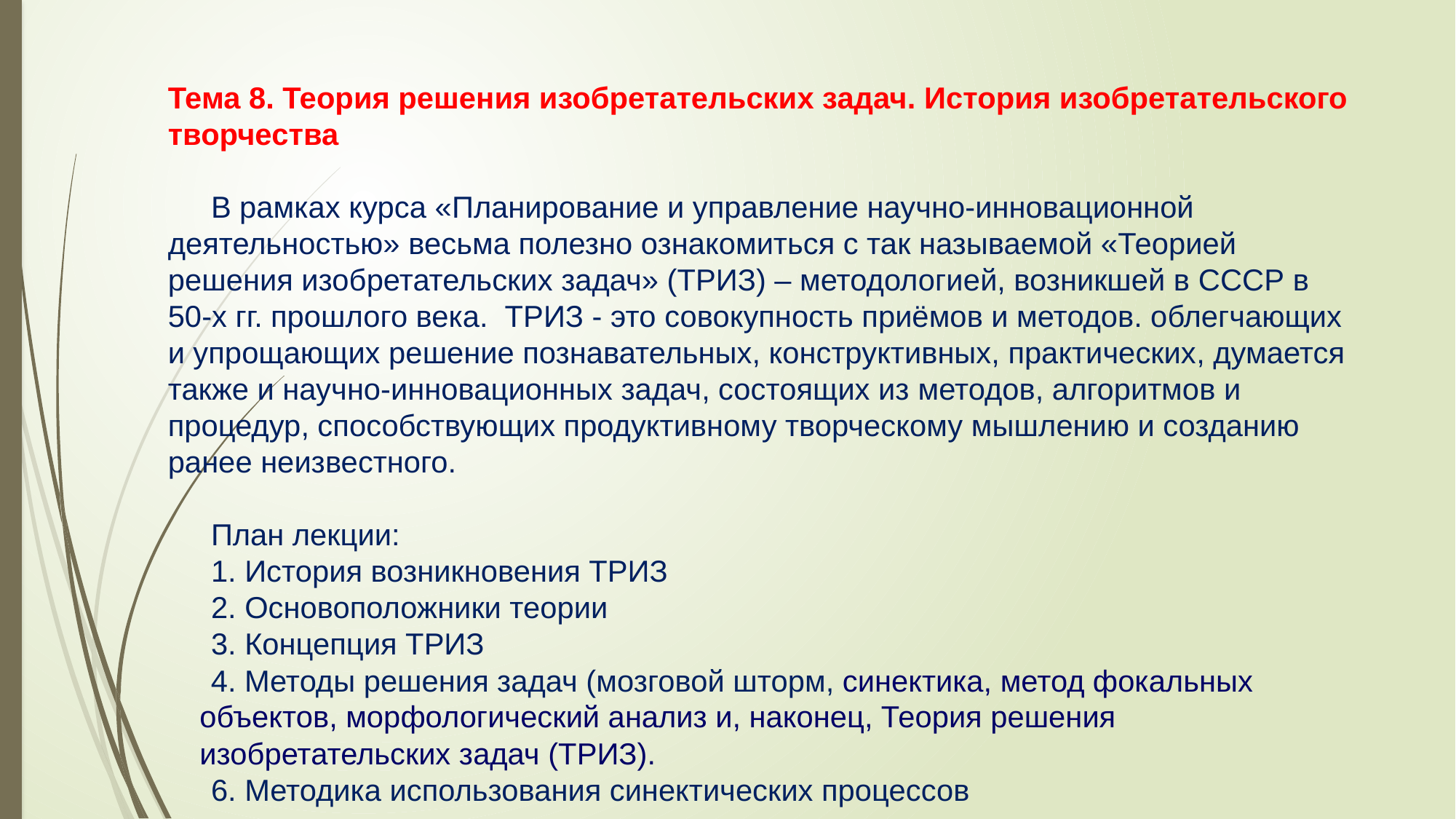

Тема 8. Теория решения изобретательских задач. История изобретательского творчества

В рамках курса «Планирование и управление научно-инновационной деятельностью» весьма полезно ознакомиться с так называемой «Теорией решения изобретательских задач» (ТРИЗ) – методологией, возникшей в СССР в 50-х гг. прошлого века.  ТРИЗ - это совокупность приёмов и методов. облегчающих и упрощающих решение познавательных, конструктивных, практических, думается также и научно-инновационных задач, состоящих из методов, алгоритмов и процедур, способствующих продуктивному творческому мышлению и созданию ранее неизвестного.

План лекции:
1. История возникновения ТРИЗ
2. Основоположники теории
3. Концепция ТРИЗ
4. Методы решения задач (мозговой шторм, синектика, метод фокальных объектов, морфологический анализ и, наконец, Теория решения изобретательских задач (ТРИЗ).
6. Методика использования синектических процессов